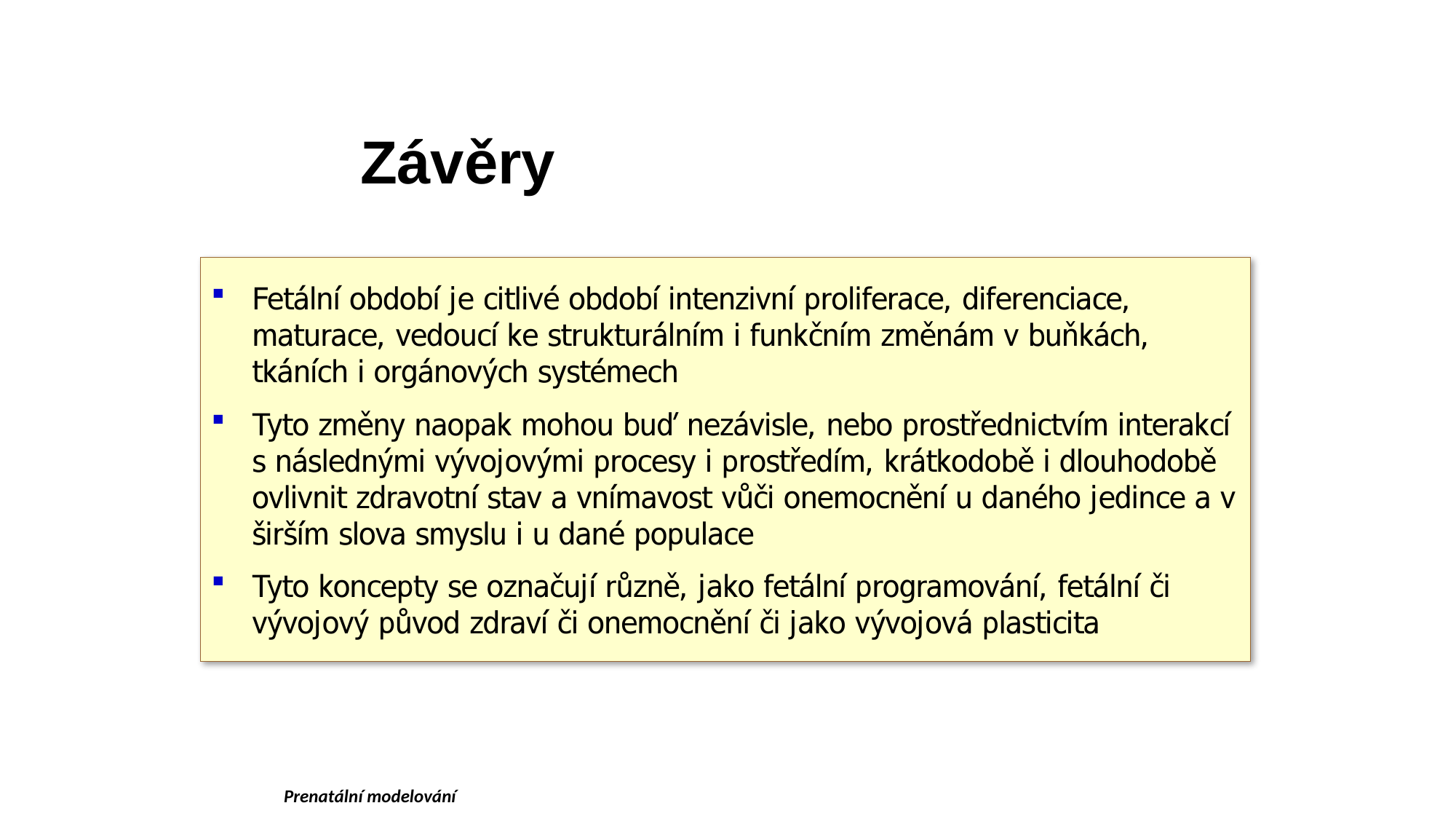

Závěry

Fetální období je citlivé období intenzivní proliferace, diferenciace, maturace, vedoucí ke strukturálním i funkčním změnám v buňkách, tkáních i orgánových systémech

Tyto změny naopak mohou buď nezávisle, nebo prostřednictvím interakcí s následnými vývojovými procesy i prostředím, krátkodobě i dlouhodobě ovlivnit zdravotní stav a vnímavost vůči onemocnění u daného jedince a v širším slova smyslu i u dané populace

Tyto koncepty se označují různě, jako fetální programování, fetální či vývojový původ zdraví či onemocnění či jako vývojová plasticita

Prenatální modelování